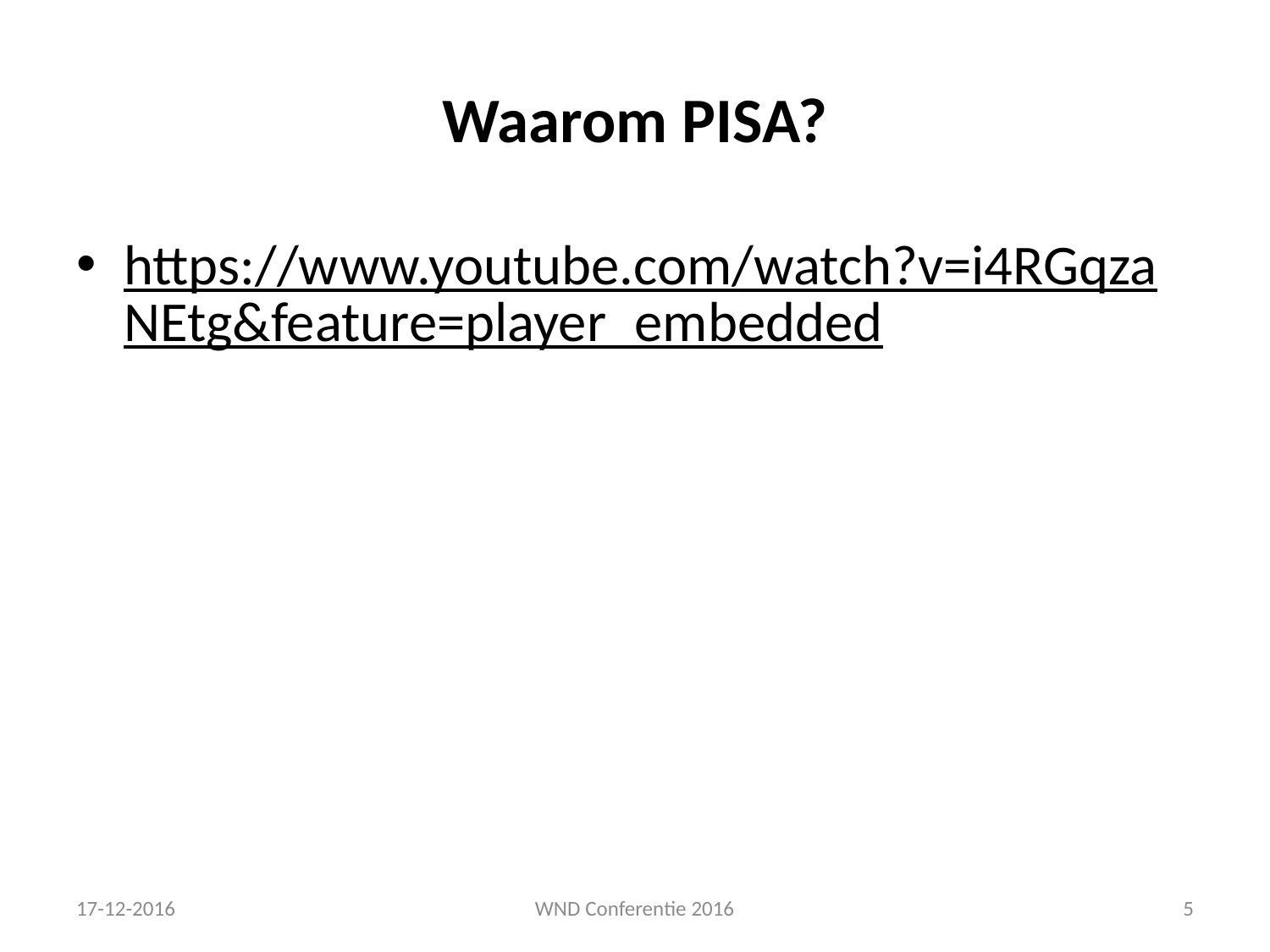

# Waarom PISA?
https://www.youtube.com/watch?v=i4RGqzaNEtg&feature=player_embedded
17-12-2016
WND Conferentie 2016
5